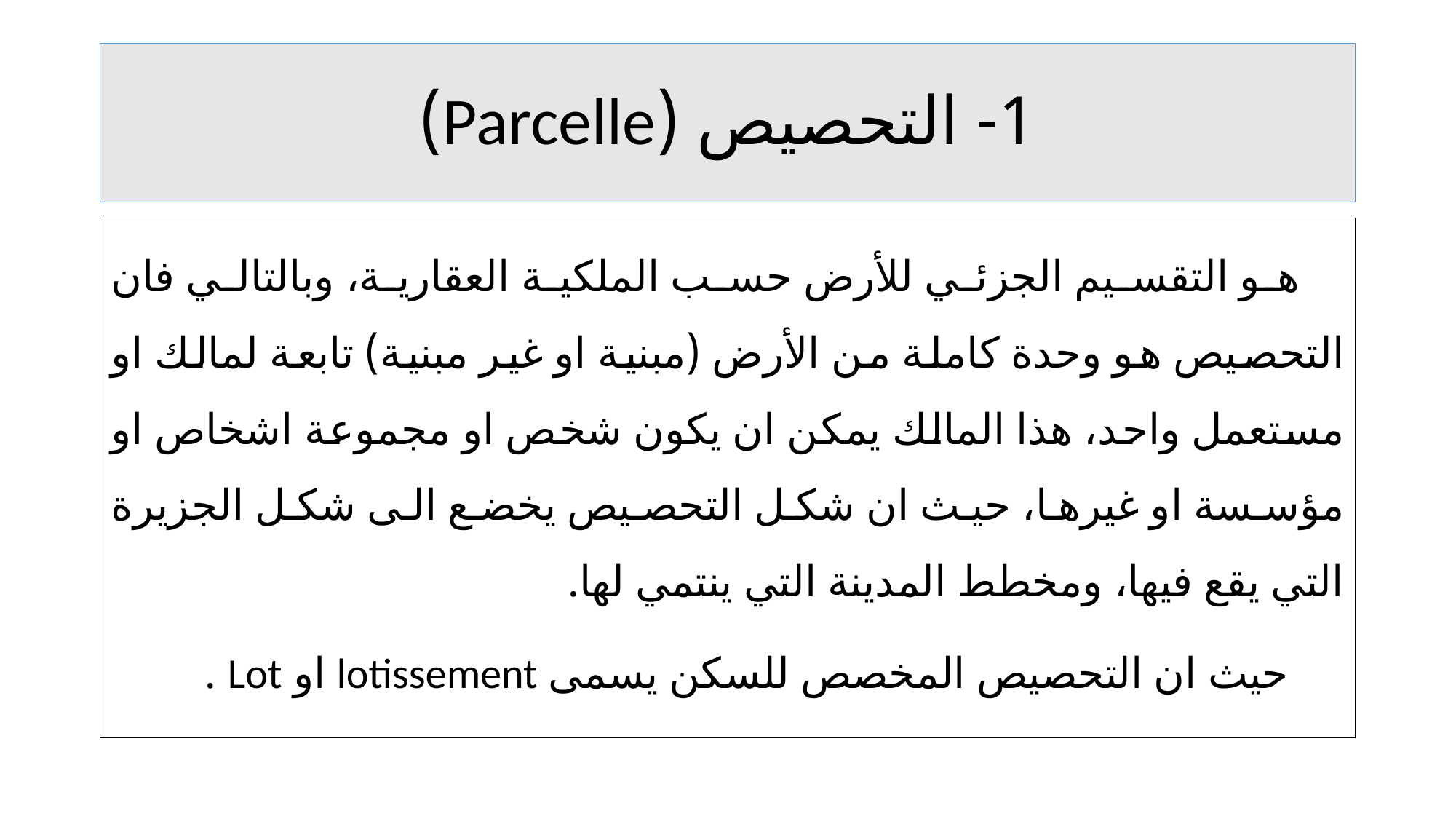

# 1- التحصيص (Parcelle)
    هو التقسيم الجزئي للأرض حسب الملكية العقارية، وبالتالي فان التحصيص هو وحدة كاملة من الأرض (مبنية او غير مبنية) تابعة لمالك او مستعمل واحد، هذا المالك يمكن ان يكون شخص او مجموعة اشخاص او مؤسسة او غيرها، حيث ان شكل التحصيص يخضع الى شكل الجزيرة التي يقع فيها، ومخطط المدينة التي ينتمي لها.
     حيث ان التحصيص المخصص للسكن يسمى lotissement او Lot .